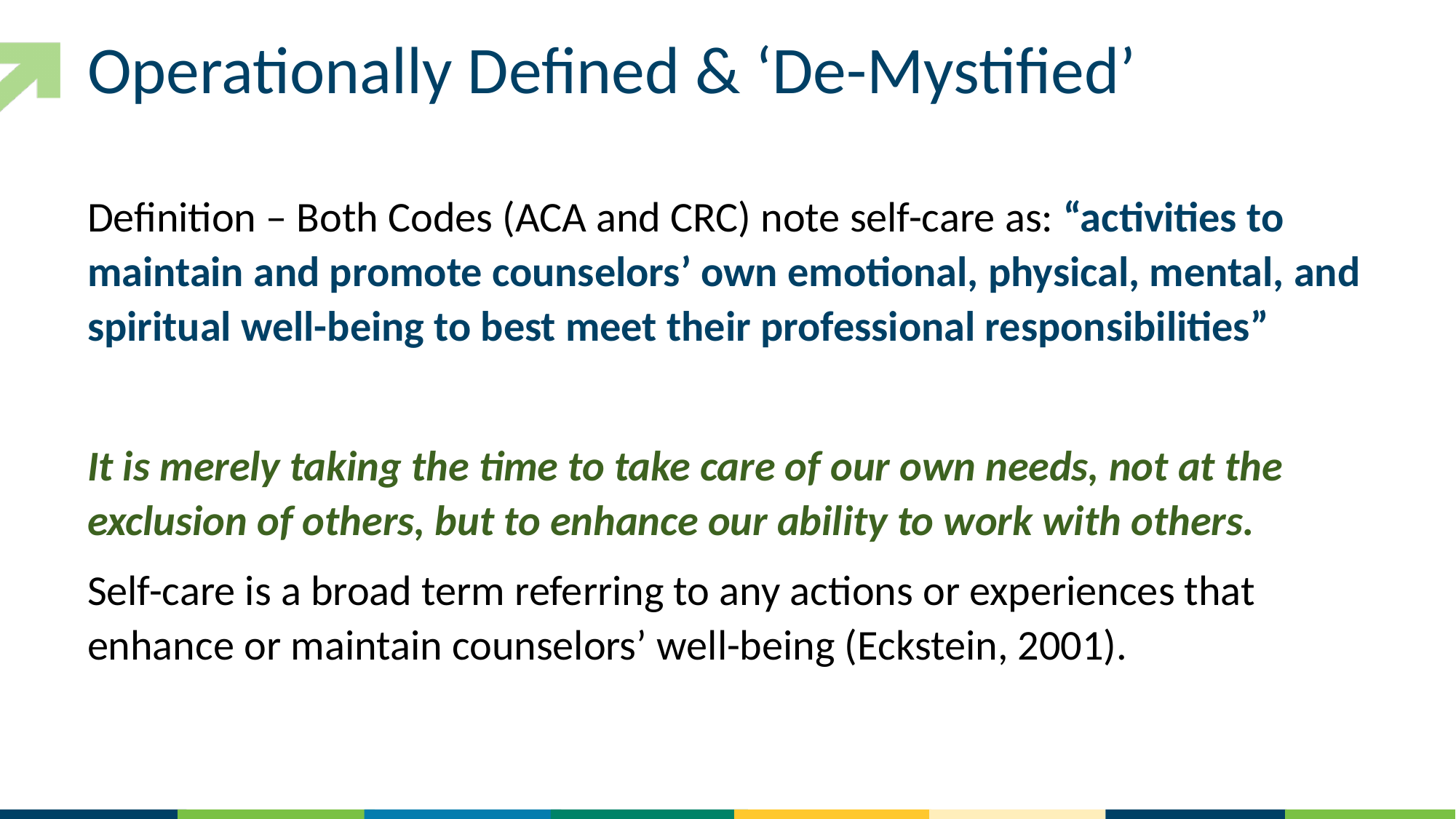

# Operationally Defined & ‘De-Mystified’
Definition – Both Codes (ACA and CRC) note self-care as: “activities to maintain and promote counselors’ own emotional, physical, mental, and spiritual well-being to best meet their professional responsibilities”

It is merely taking the time to take care of our own needs, not at the exclusion of others, but to enhance our ability to work with others.
Self-care is a broad term referring to any actions or experiences that enhance or maintain counselors’ well-being (Eckstein, 2001).